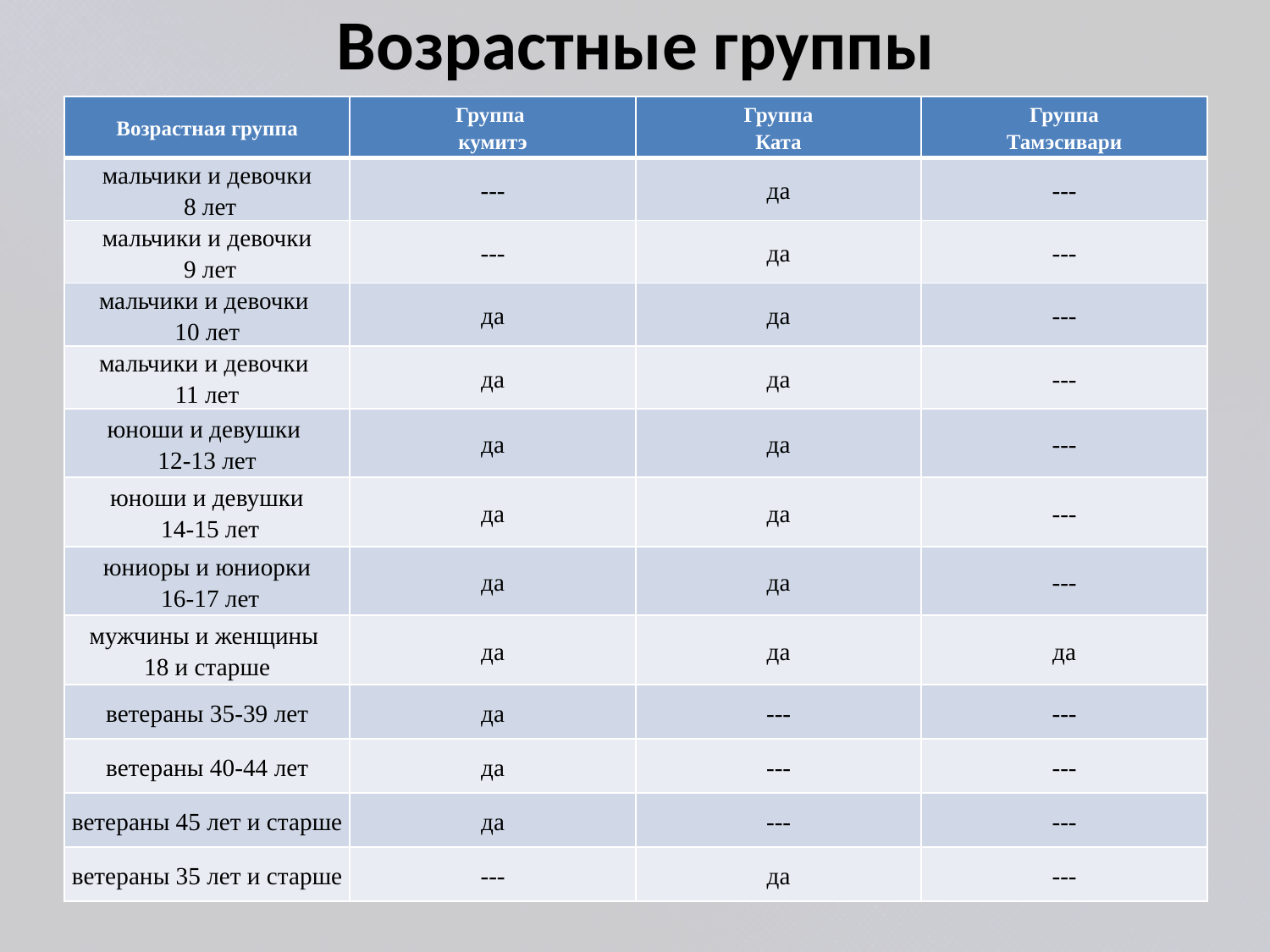

# Возрастные группы
| Возрастная группа | Группа кумитэ | Группа Ката | Группа Тамэсивари |
| --- | --- | --- | --- |
| мальчики и девочки 8 лет | --- | да | --- |
| мальчики и девочки 9 лет | --- | да | --- |
| мальчики и девочки 10 лет | да | да | --- |
| мальчики и девочки 11 лет | да | да | --- |
| юноши и девушки 12-13 лет | да | да | --- |
| юноши и девушки 14-15 лет | да | да | --- |
| юниоры и юниорки 16-17 лет | да | да | --- |
| мужчины и женщины 18 и старше | да | да | да |
| ветераны 35-39 лет | да | --- | --- |
| ветераны 40-44 лет | да | --- | --- |
| ветераны 45 лет и старше | да | --- | --- |
| ветераны 35 лет и старше | --- | да | --- |